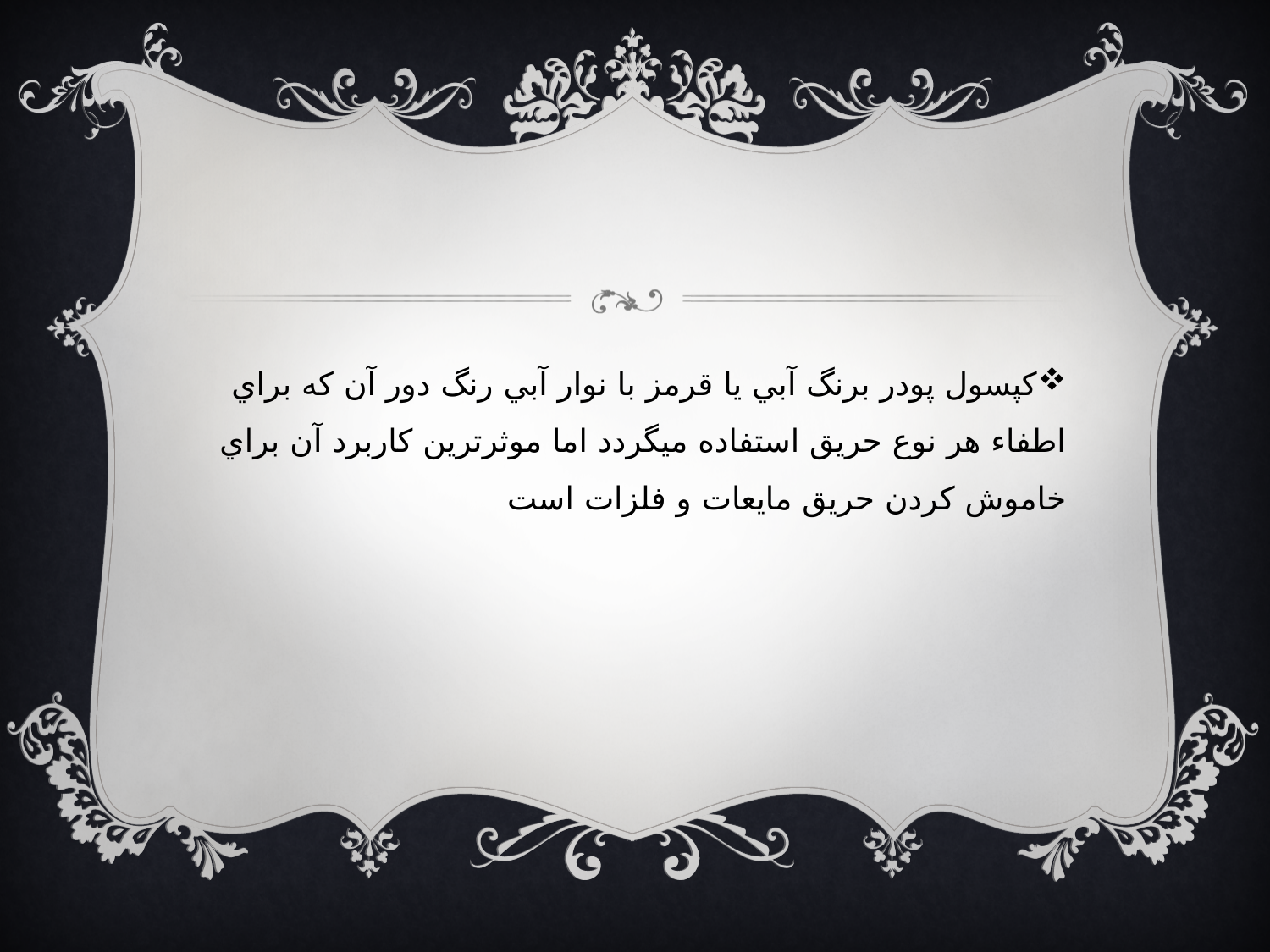

كپسول پودر برنگ آبي يا قرمز با نوار آبي رنگ دور آن كه براي اطفاء هر نوع حريق استفاده ميگردد اما موثرترين كاربرد آن براي خاموش كردن حريق مايعات و فلزات است